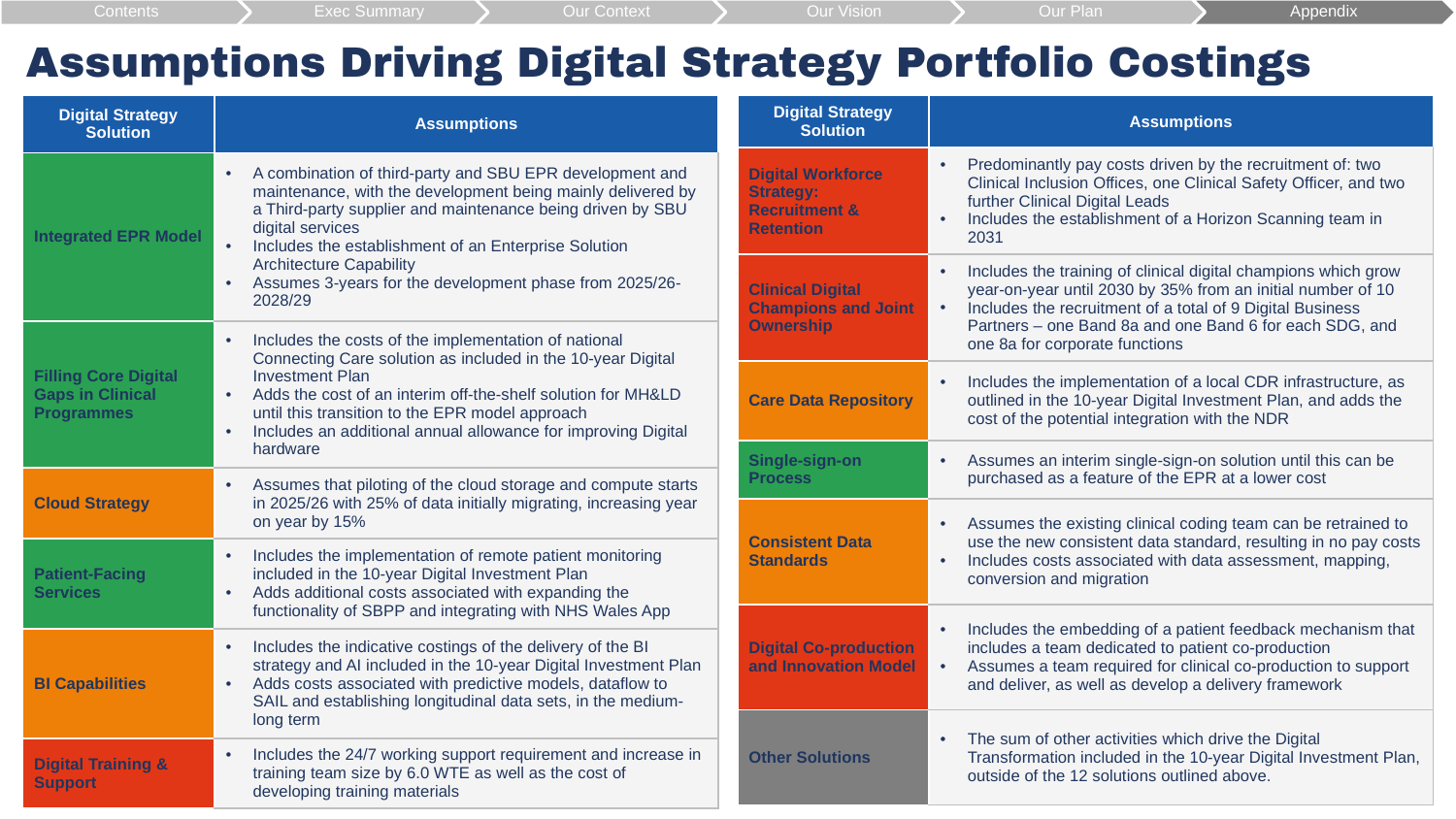

Assumptions Driving Digital Strategy Portfolio Costings
Contents
Exec Summary
Our Context
Our Vision
Our Plan
Appendix
| Digital Strategy Solution | Assumptions |
| --- | --- |
| Integrated EPR Model | A combination of third-party and SBU EPR development and maintenance, with the development being mainly delivered by a Third-party supplier and maintenance being driven by SBU digital services Includes the establishment of an Enterprise Solution Architecture Capability Assumes 3-years for the development phase from 2025/26-2028/29 |
| Filling Core Digital Gaps in Clinical Programmes | Includes the costs of the implementation of national Connecting Care solution as included in the 10-year Digital Investment Plan Adds the cost of an interim off-the-shelf solution for MH&LD until this transition to the EPR model approach Includes an additional annual allowance for improving Digital hardware |
| Cloud Strategy | Assumes that piloting of the cloud storage and compute starts in 2025/26 with 25% of data initially migrating, increasing year on year by 15% |
| Patient-Facing Services | Includes the implementation of remote patient monitoring included in the 10-year Digital Investment Plan Adds additional costs associated with expanding the functionality of SBPP and integrating with NHS Wales App |
| BI Capabilities | Includes the indicative costings of the delivery of the BI strategy and AI included in the 10-year Digital Investment Plan Adds costs associated with predictive models, dataflow to SAIL and establishing longitudinal data sets, in the medium-long term |
| Digital Training & Support | Includes the 24/7 working support requirement and increase in training team size by 6.0 WTE as well as the cost of developing training materials |
| Digital Strategy Solution | Assumptions |
| --- | --- |
| Digital Workforce Strategy: Recruitment & Retention | Predominantly pay costs driven by the recruitment of: two Clinical Inclusion Offices, one Clinical Safety Officer, and two further Clinical Digital Leads Includes the establishment of a Horizon Scanning team in 2031 |
| Clinical Digital Champions and Joint Ownership | Includes the training of clinical digital champions which grow year-on-year until 2030 by 35% from an initial number of 10 Includes the recruitment of a total of 9 Digital Business Partners – one Band 8a and one Band 6 for each SDG, and one 8a for corporate functions |
| Care Data Repository | Includes the implementation of a local CDR infrastructure, as outlined in the 10-year Digital Investment Plan, and adds the cost of the potential integration with the NDR |
| Single-sign-on Process | Assumes an interim single-sign-on solution until this can be purchased as a feature of the EPR at a lower cost |
| Consistent Data Standards | Assumes the existing clinical coding team can be retrained to use the new consistent data standard, resulting in no pay costs Includes costs associated with data assessment, mapping, conversion and migration |
| Digital Co-production and Innovation Model | Includes the embedding of a patient feedback mechanism that includes a team dedicated to patient co-production Assumes a team required for clinical co-production to support and deliver, as well as develop a delivery framework |
| Other Solutions | The sum of other activities which drive the Digital Transformation included in the 10-year Digital Investment Plan, outside of the 12 solutions outlined above. |